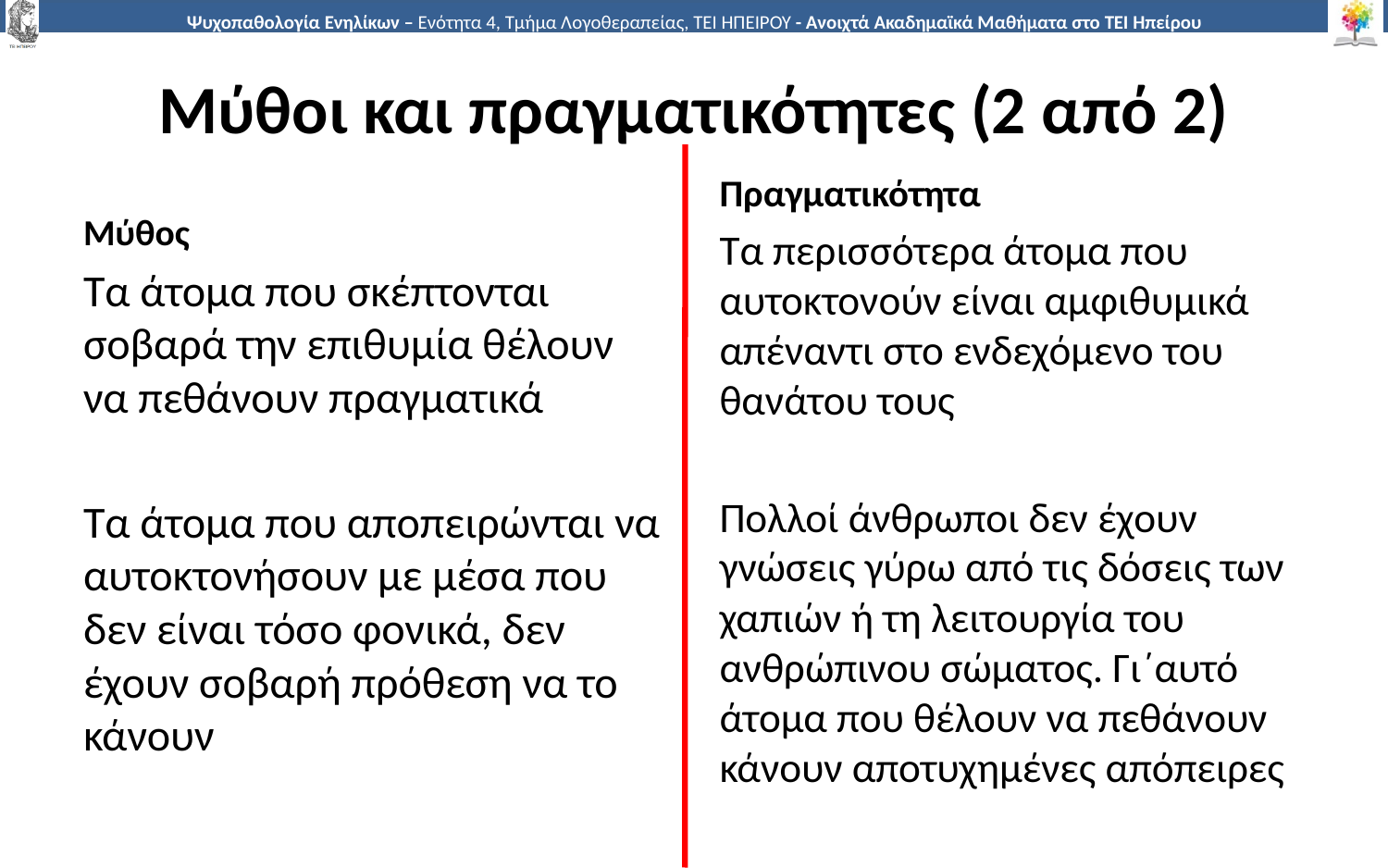

# Μύθοι και πραγματικότητες (2 από 2)
Πραγματικότητα
Τα περισσότερα άτομα που αυτοκτονούν είναι αμφιθυμικά απέναντι στο ενδεχόμενο του θανάτου τους

Πολλοί άνθρωποι δεν έχουν γνώσεις γύρω από τις δόσεις των χαπιών ή τη λειτουργία του ανθρώπινου σώματος. Γι΄αυτό άτομα που θέλουν να πεθάνουν κάνουν αποτυχημένες απόπειρες
Μύθος
Τα άτομα που σκέπτονται σοβαρά την επιθυμία θέλουν να πεθάνουν πραγματικά

Τα άτομα που αποπειρώνται να αυτοκτονήσουν με μέσα που δεν είναι τόσο φονικά, δεν έχουν σοβαρή πρόθεση να το κάνουν